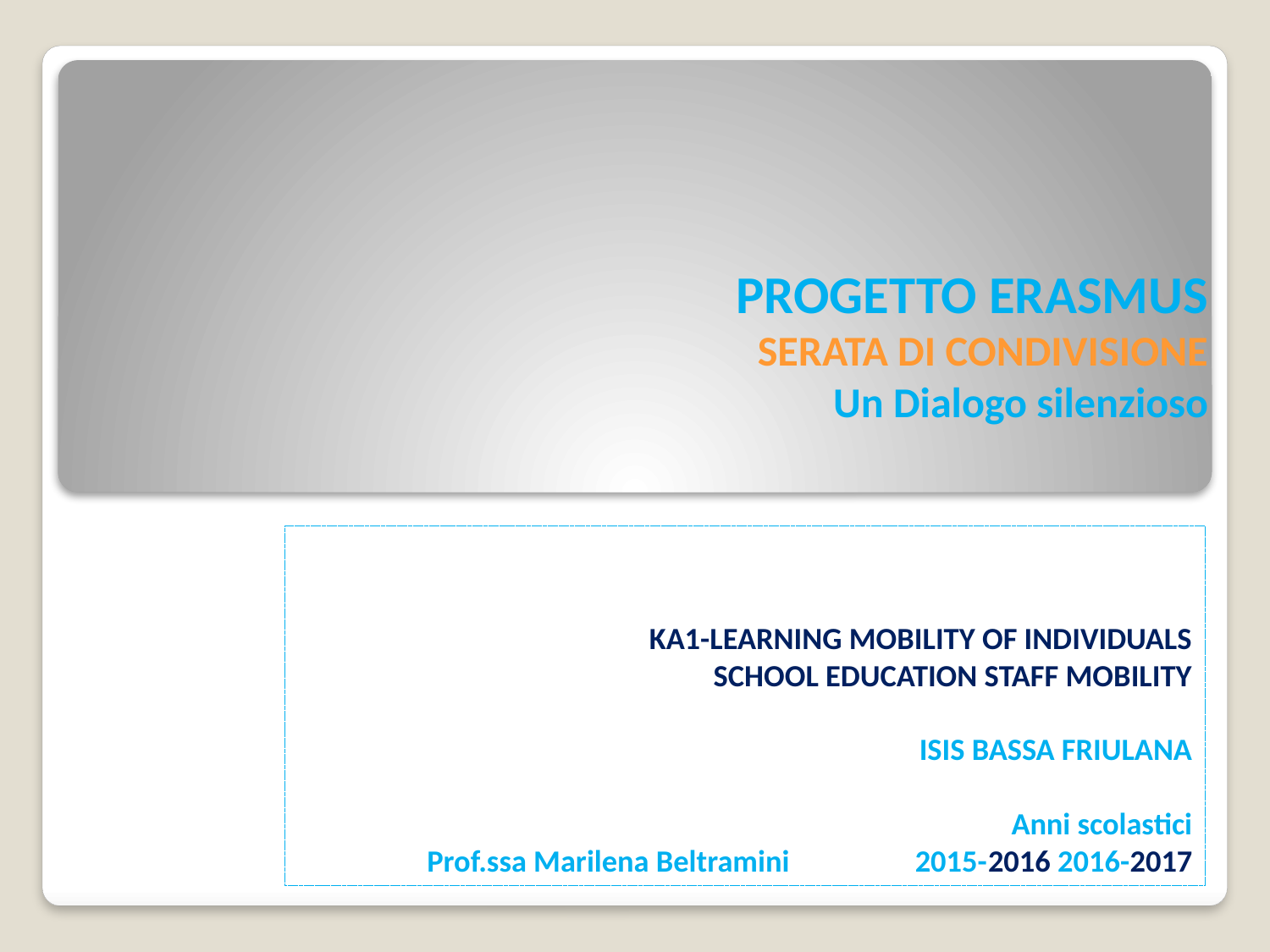

# PROGETTO ERASMUS SERATA DI CONDIVISIONE Un Dialogo silenzioso

KA1-LEARNING MOBILITY OF INDIVIDUALS
SCHOOL EDUCATION STAFF MOBILITY

ISIS BASSA FRIULANA

Anni scolastici
Prof.ssa Marilena Beltramini                  2015-2016 2016-2017